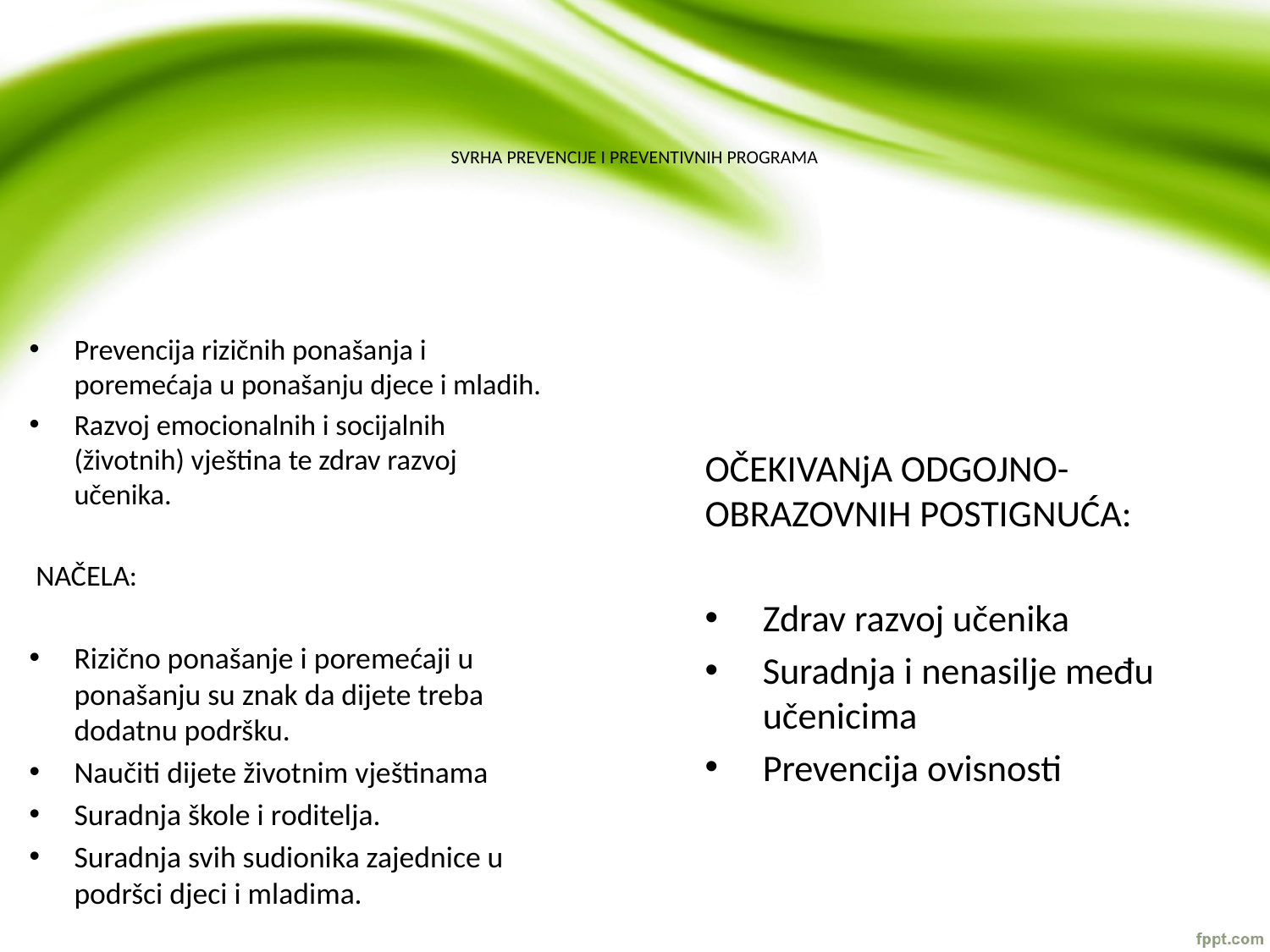

# SVRHA PREVENCIJE I PREVENTIVNIH PROGRAMA
Prevencija rizičnih ponašanja i poremećaja u ponašanju djece i mladih.
Razvoj emocionalnih i socijalnih (životnih) vještina te zdrav razvoj učenika.

 NAČELA:

Rizično ponašanje i poremećaji u ponašanju su znak da dijete treba dodatnu podršku.
Naučiti dijete životnim vještinama
Suradnja škole i roditelja.
Suradnja svih sudionika zajednice u podršci djeci i mladima.

OČEKIVANjA ODGOJNO-OBRAZOVNIH POSTIGNUĆA:

Zdrav razvoj učenika
Suradnja i nenasilje među učenicima
Prevencija ovisnosti